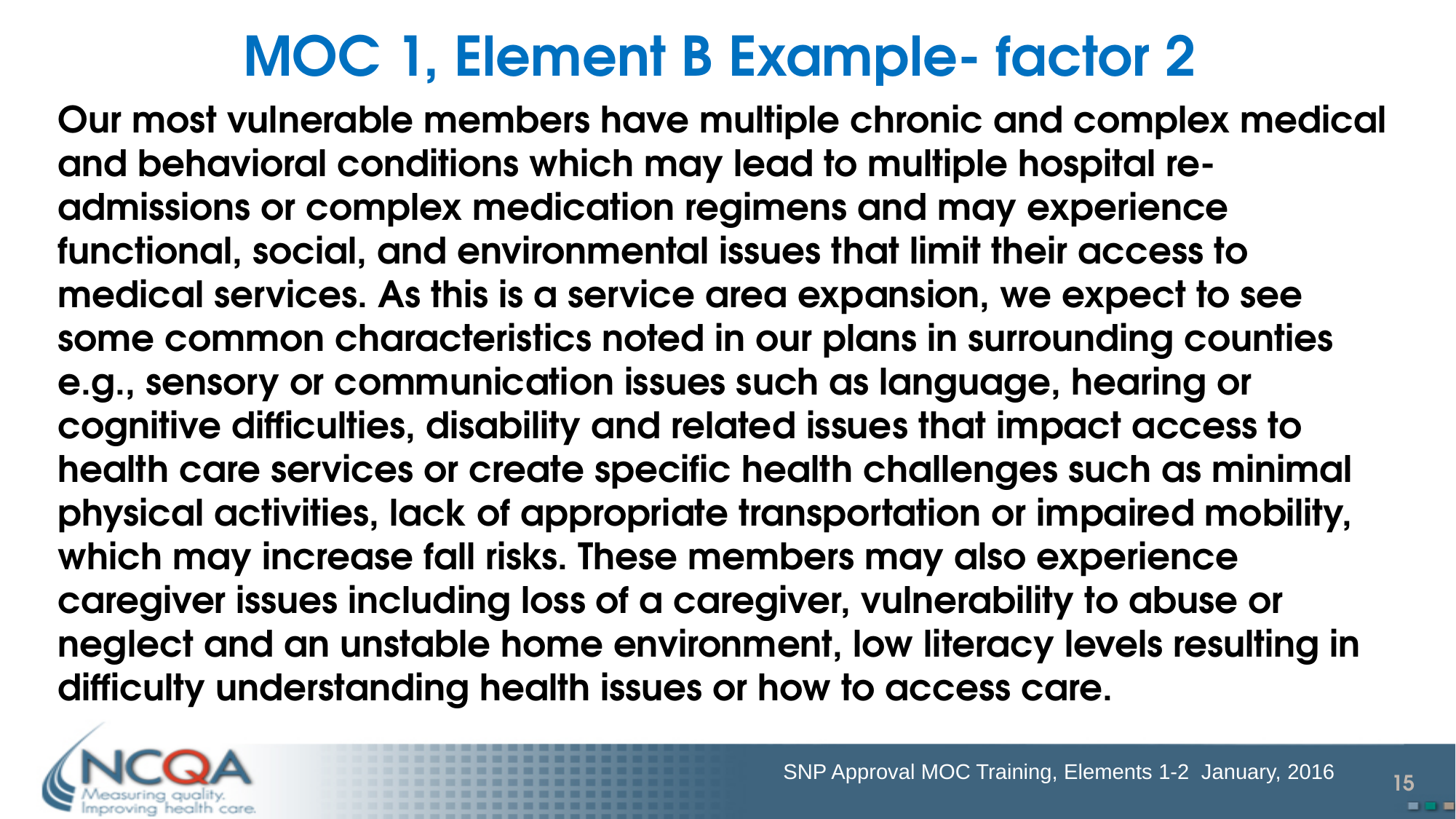

# MOC 1, Element B Example- factor 2
Our most vulnerable members have multiple chronic and complex medical and behavioral conditions which may lead to multiple hospital re-admissions or complex medication regimens and may experience functional, social, and environmental issues that limit their access to medical services. As this is a service area expansion, we expect to see some common characteristics noted in our plans in surrounding counties e.g., sensory or communication issues such as language, hearing or cognitive difficulties, disability and related issues that impact access to health care services or create specific health challenges such as minimal physical activities, lack of appropriate transportation or impaired mobility, which may increase fall risks. These members may also experience caregiver issues including loss of a caregiver, vulnerability to abuse or neglect and an unstable home environment, low literacy levels resulting in difficulty understanding health issues or how to access care.